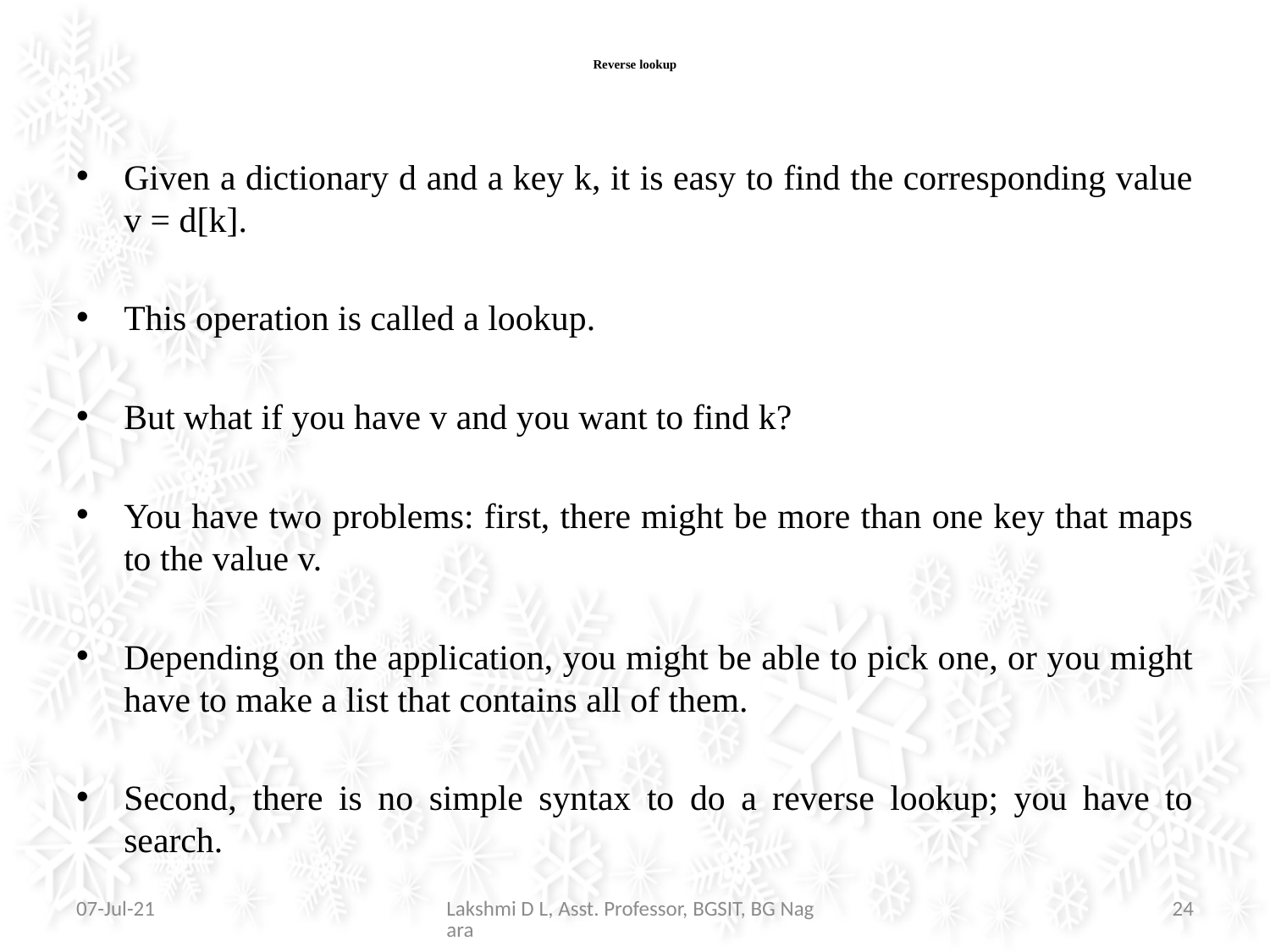

# Reverse lookup
Given a dictionary d and a key k, it is easy to find the corresponding value v = d[k].

This operation is called a lookup.

But what if you have v and you want to find k?

You have two problems: first, there might be more than one key that maps to the value v.

Depending on the application, you might be able to pick one, or you might have to make a list that contains all of them.

Second, there is no simple syntax to do a reverse lookup; you have to search.
07-Jul-21
Lakshmi D L, Asst. Professor, BGSIT, BG Nagara
24